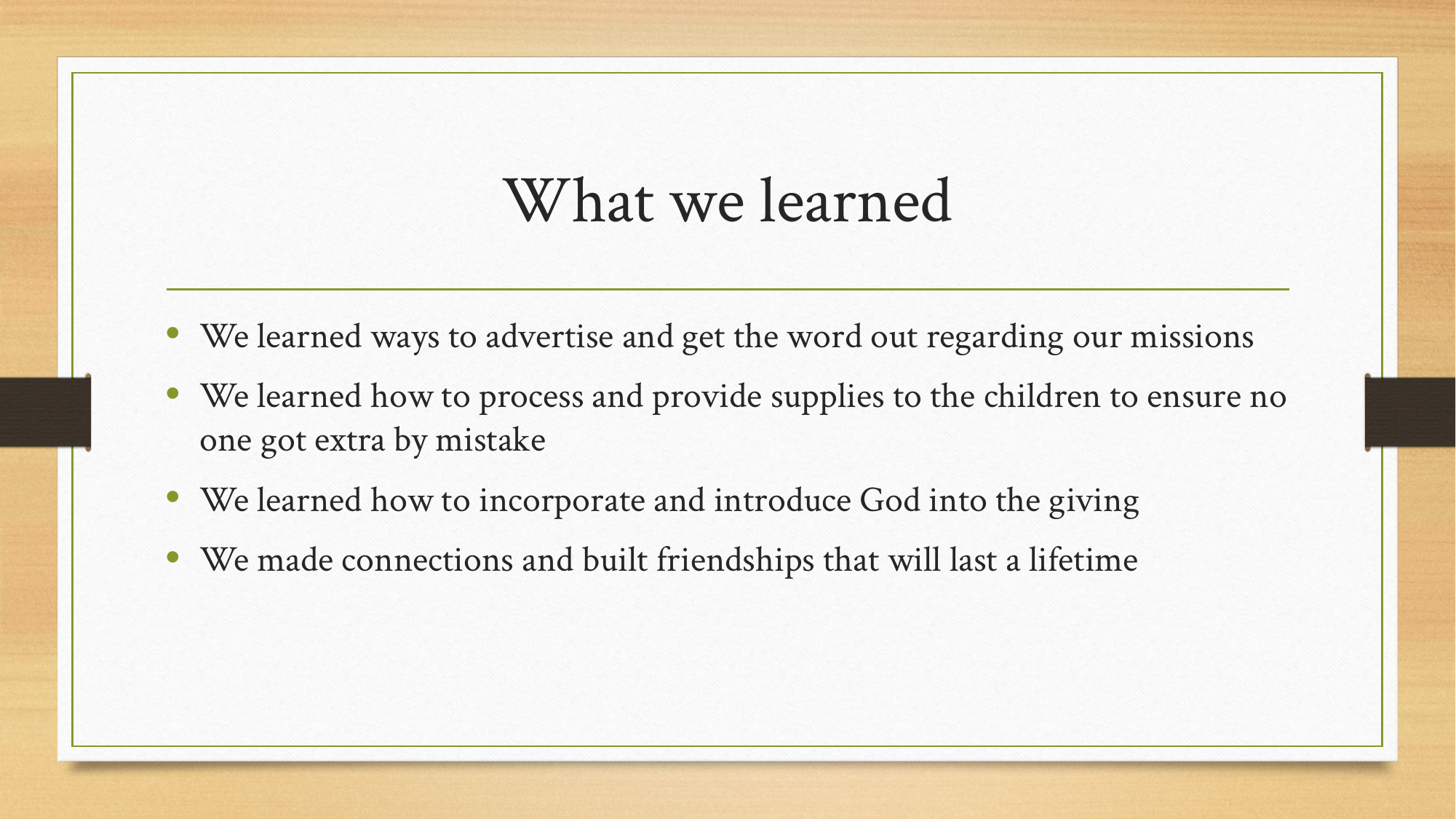

# What we learned
We learned ways to advertise and get the word out regarding our missions
We learned how to process and provide supplies to the children to ensure no one got extra by mistake
We learned how to incorporate and introduce God into the giving
We made connections and built friendships that will last a lifetime